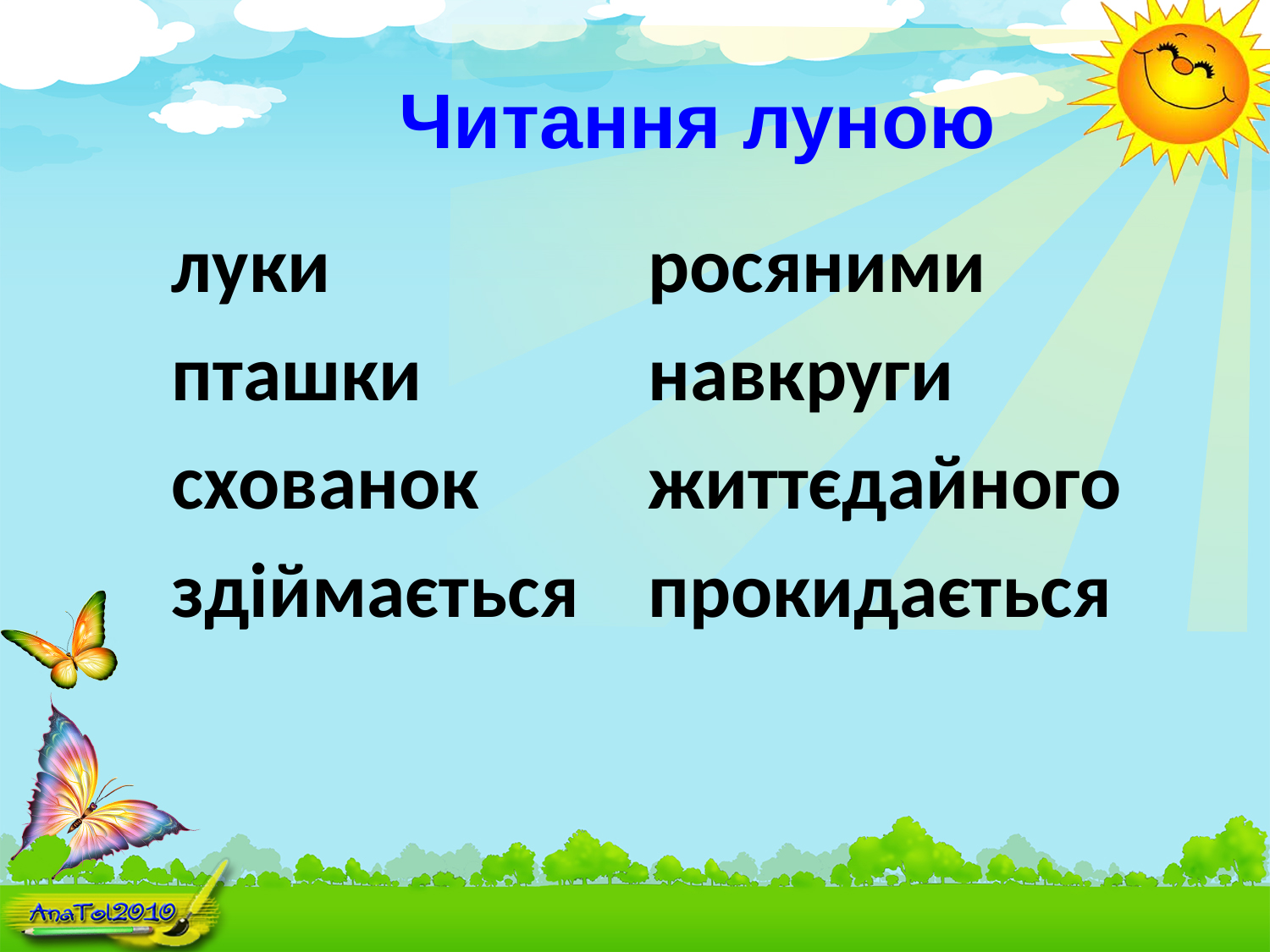

# Читання луною
луки
пташки
схованок
здіймається

росяними
навкруги
життєдайного
прокидається